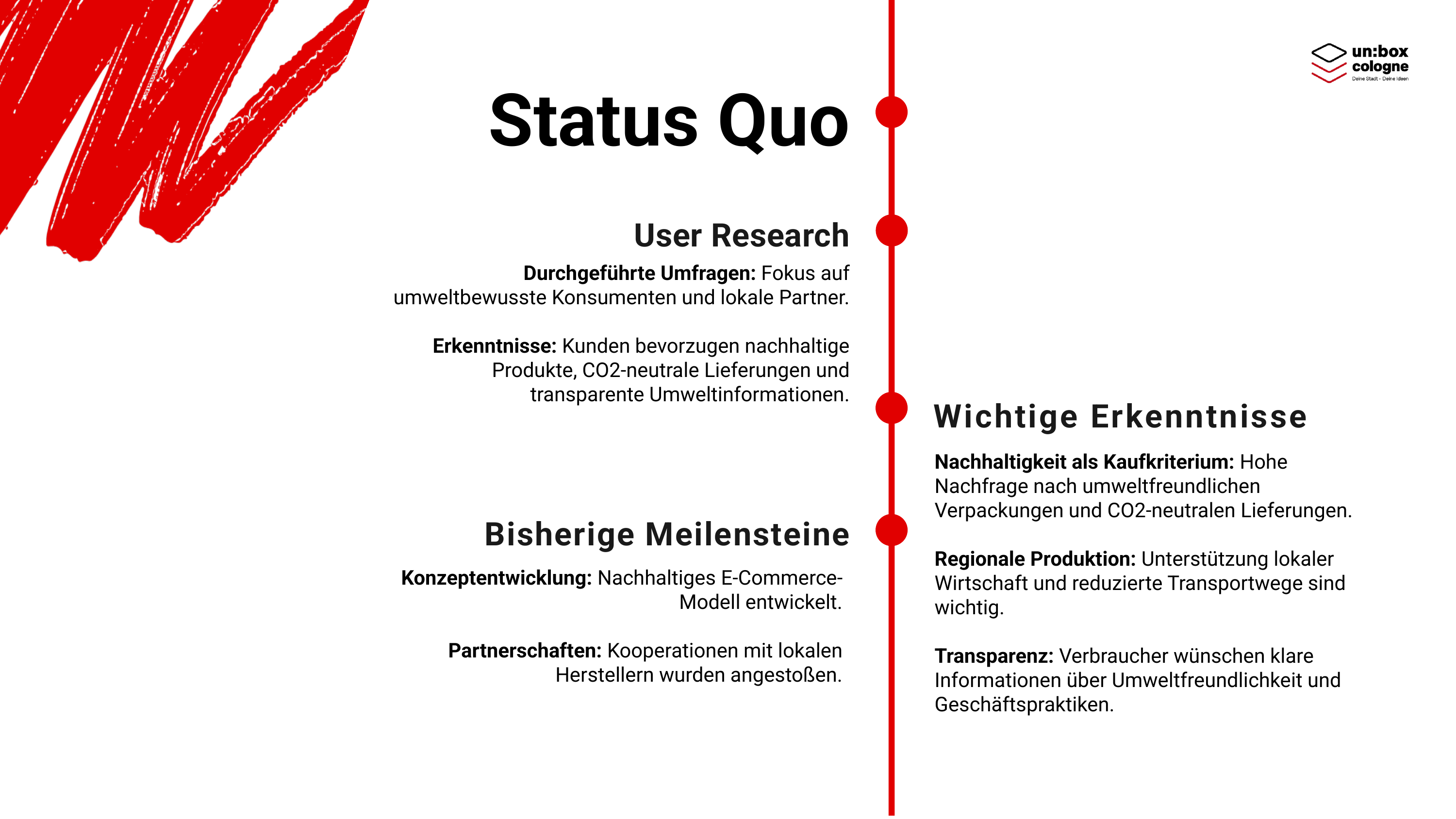

Status Quo

User Research

Durchgeführte Umfragen: Fokus auf umweltbewusste Konsumenten und lokale Partner.

Erkenntnisse: Kunden bevorzugen nachhaltige Produkte, CO2-neutrale Lieferungen und transparente Umweltinformationen.
Wichtige Erkenntnisse

Nachhaltigkeit als Kaufkriterium: Hohe Nachfrage nach umweltfreundlichen Verpackungen und CO2-neutralen Lieferungen.

Regionale Produktion: Unterstützung lokaler Wirtschaft und reduzierte Transportwege sind wichtig.

Transparenz: Verbraucher wünschen klare Informationen über Umweltfreundlichkeit und Geschäftspraktiken.

Bisherige Meilensteine

Konzeptentwicklung: Nachhaltiges E-Commerce-Modell entwickelt.

Partnerschaften: Kooperationen mit lokalen Herstellern wurden angestoßen.

2